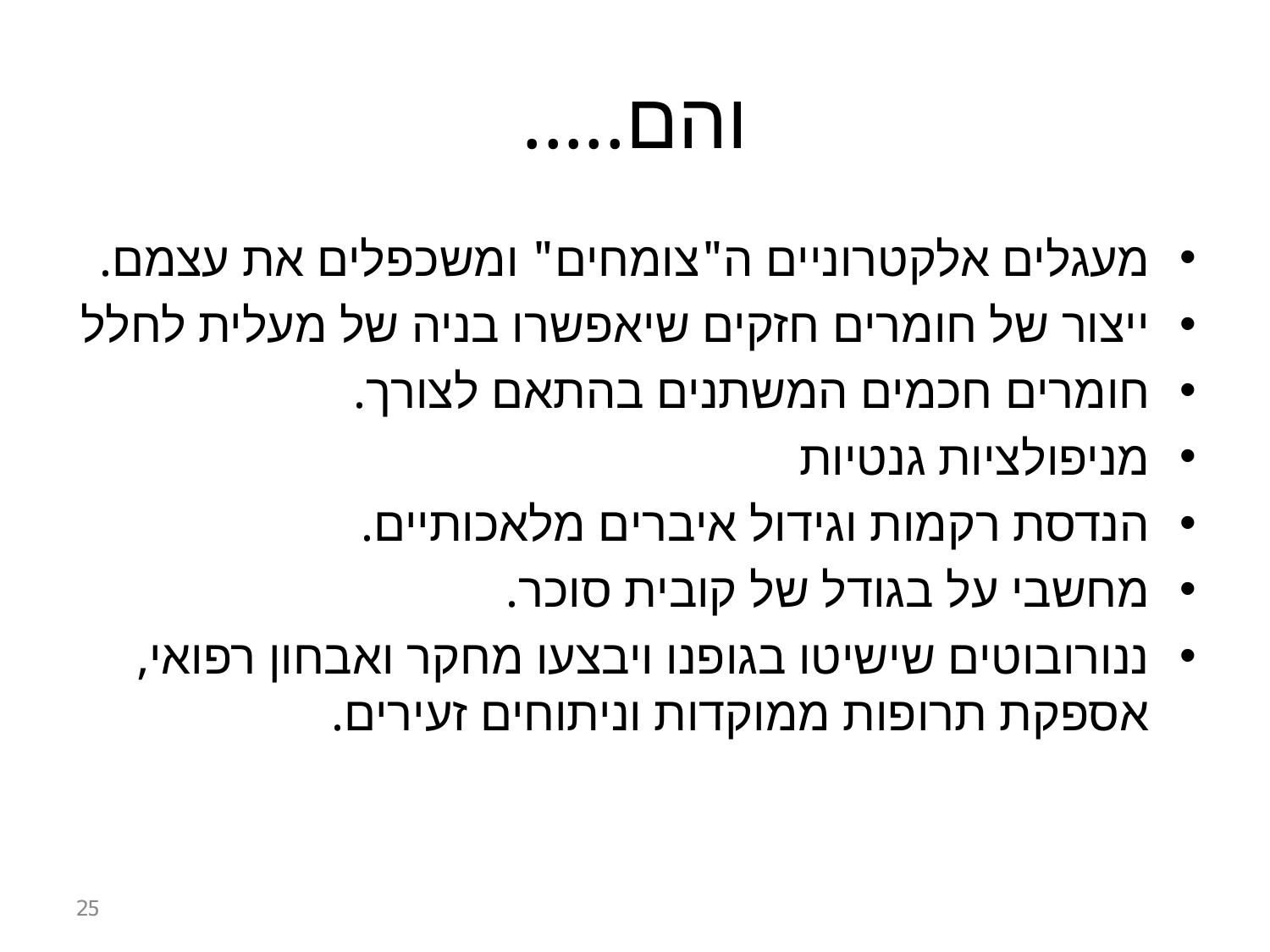

# והם.....
מעגלים אלקטרוניים ה"צומחים" ומשכפלים את עצמם.
ייצור של חומרים חזקים שיאפשרו בניה של מעלית לחלל
חומרים חכמים המשתנים בהתאם לצורך.
מניפולציות גנטיות
הנדסת רקמות וגידול איברים מלאכותיים.
מחשבי על בגודל של קובית סוכר.
ננורובוטים שישיטו בגופנו ויבצעו מחקר ואבחון רפואי, אספקת תרופות ממוקדות וניתוחים זעירים.
25